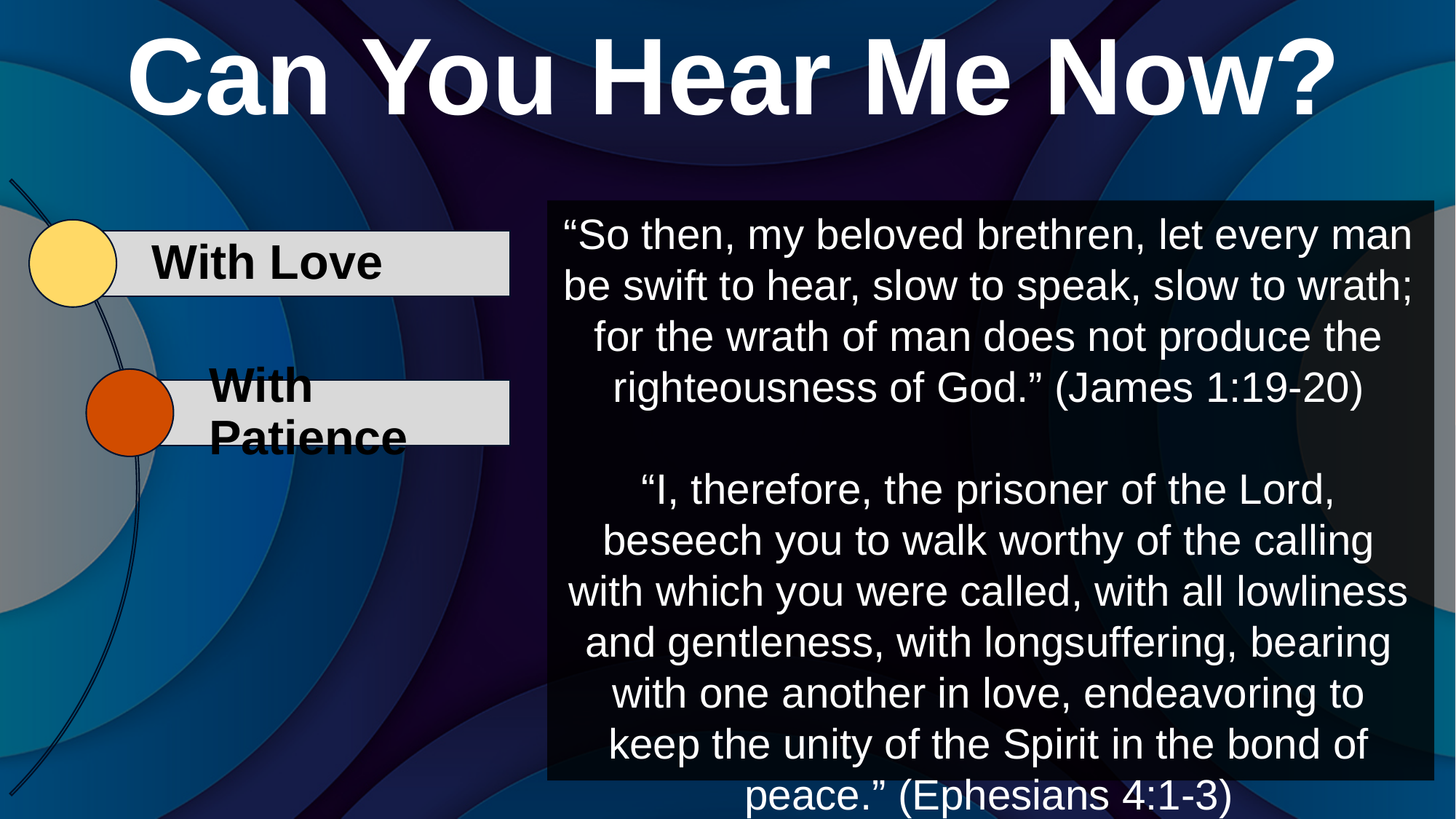

# Can You Hear Me Now?

With Love

With Patience
“So then, my beloved brethren, let every man be swift to hear, slow to speak, slow to wrath; for the wrath of man does not produce the righteousness of God.” (James 1:19-20)

“I, therefore, the prisoner of the Lord, beseech you to walk worthy of the calling with which you were called, with all lowliness and gentleness, with longsuffering, bearing with one another in love, endeavoring to keep the unity of the Spirit in the bond of peace.” (Ephesians 4:1-3)